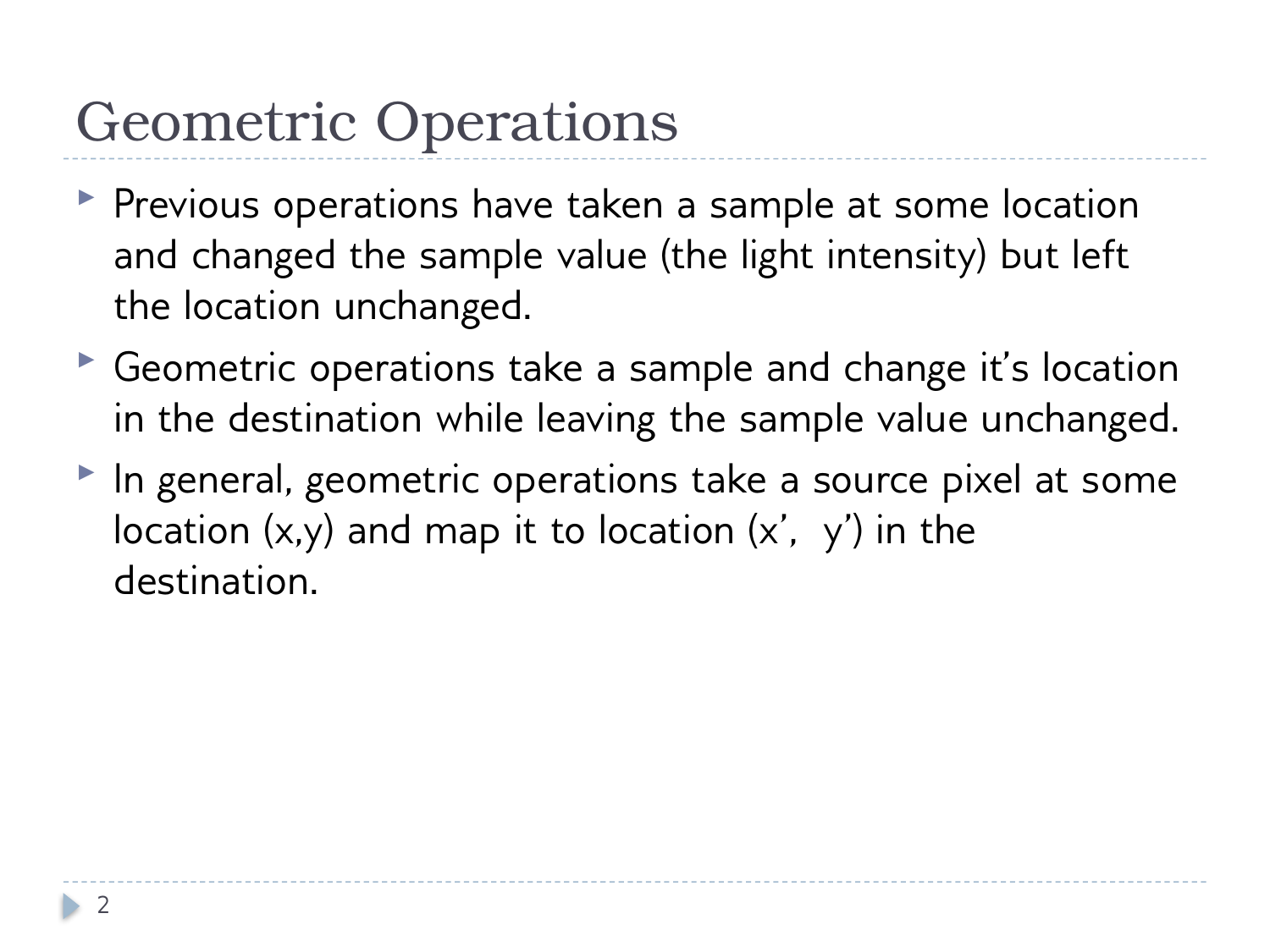

# Geometric Operations
Previous operations have taken a sample at some location and changed the sample value (the light intensity) but left the location unchanged.
Geometric operations take a sample and change it’s location in the destination while leaving the sample value unchanged.
In general, geometric operations take a source pixel at some location (x,y) and map it to location (x’,  y’) in the destination.

2